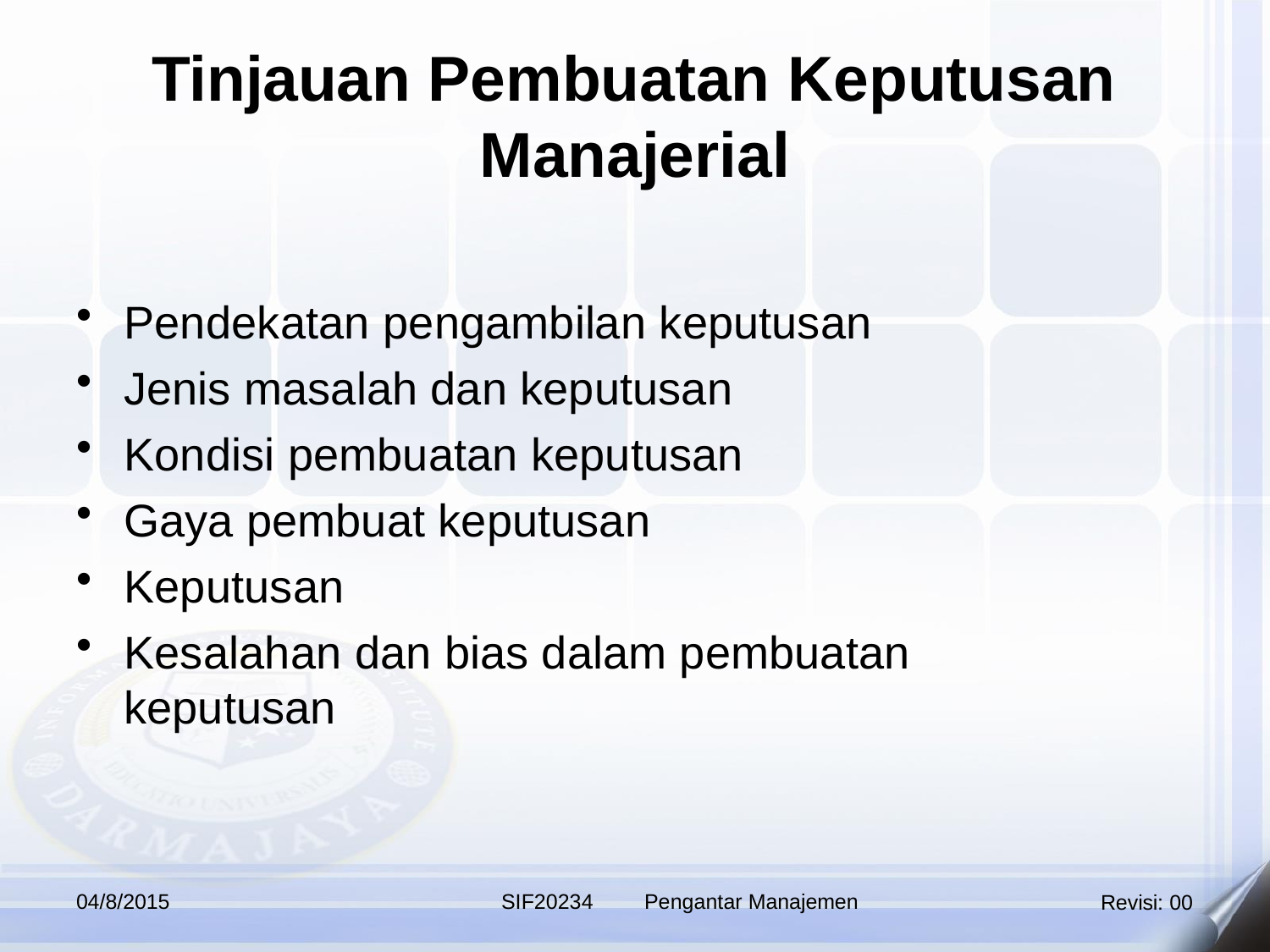

# Tinjauan Pembuatan Keputusan  Manajerial
Pendekatan pengambilan keputusan
Jenis masalah dan keputusan
Kondisi pembuatan keputusan
Gaya pembuat keputusan
Keputusan
Kesalahan dan bias dalam pembuatan keputusan
04/8/2015
SIF20234
Pengantar Manajemen
Revisi: 00